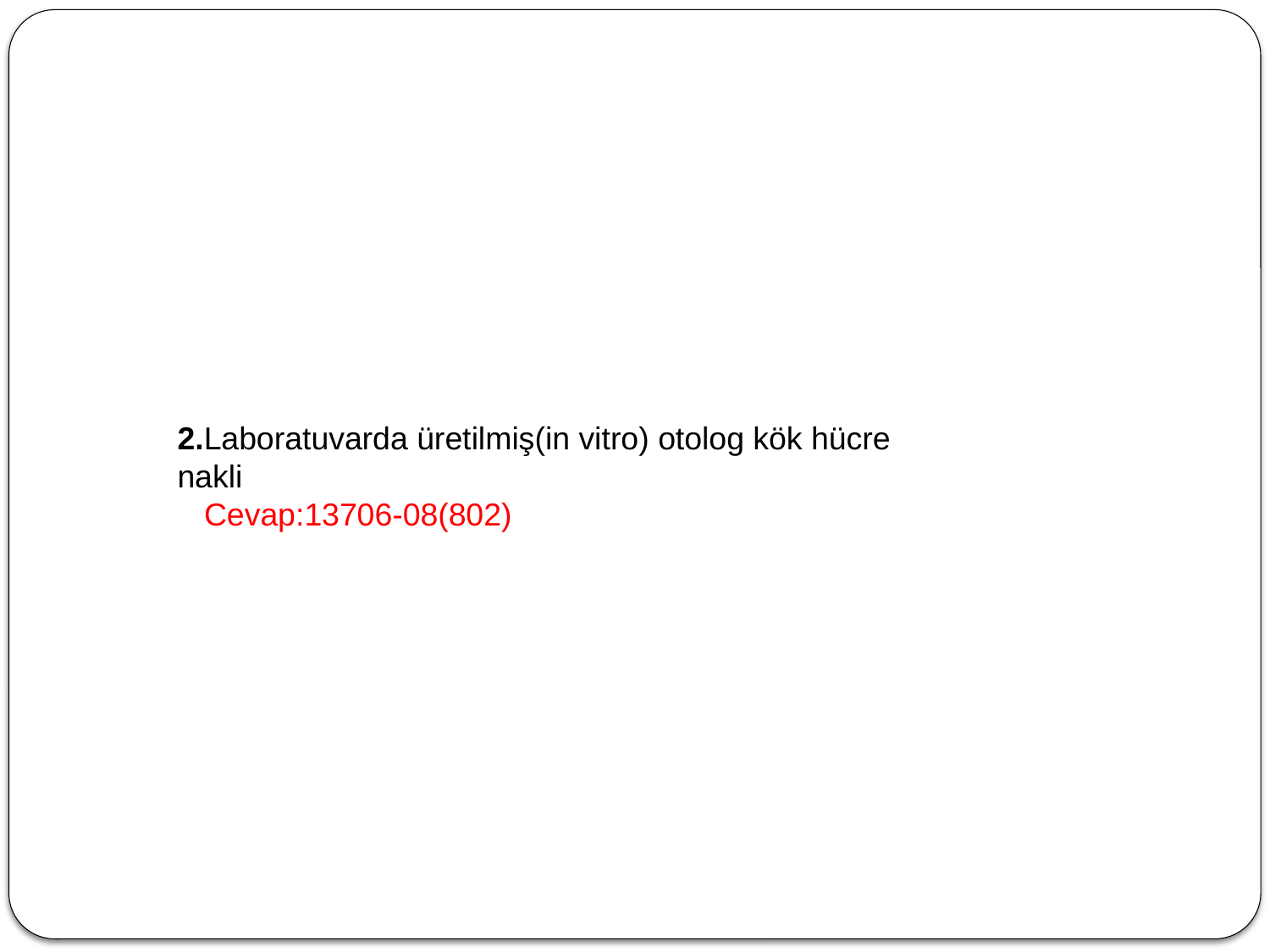

2.Laboratuvarda üretilmiş(in vitro) otolog kök hücre nakli
   Cevap:13706-08(802)